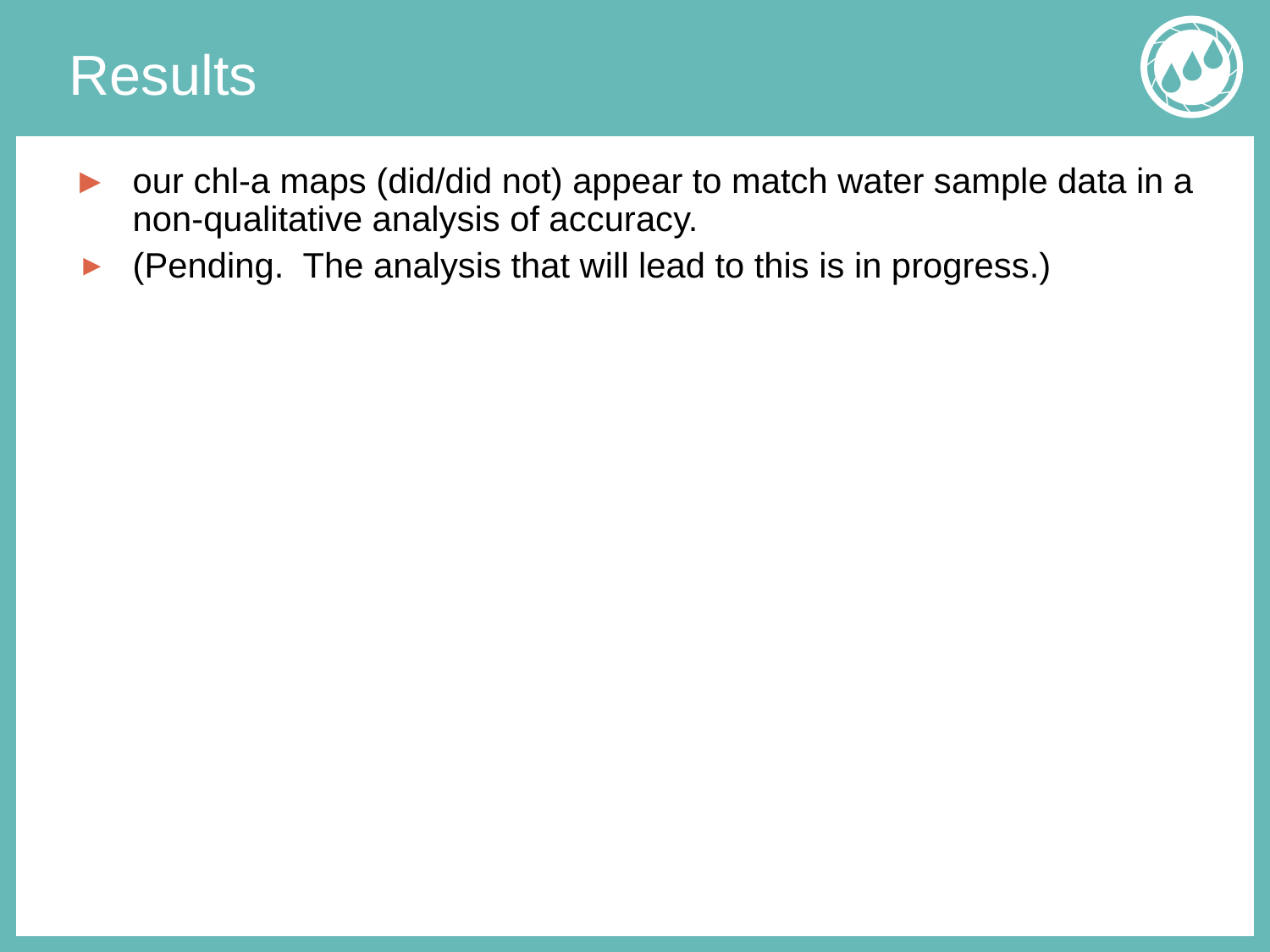

# Results
our chl-a maps (did/did not) appear to match water sample data in a non-qualitative analysis of accuracy.
(Pending.  The analysis that will lead to this is in progress.)